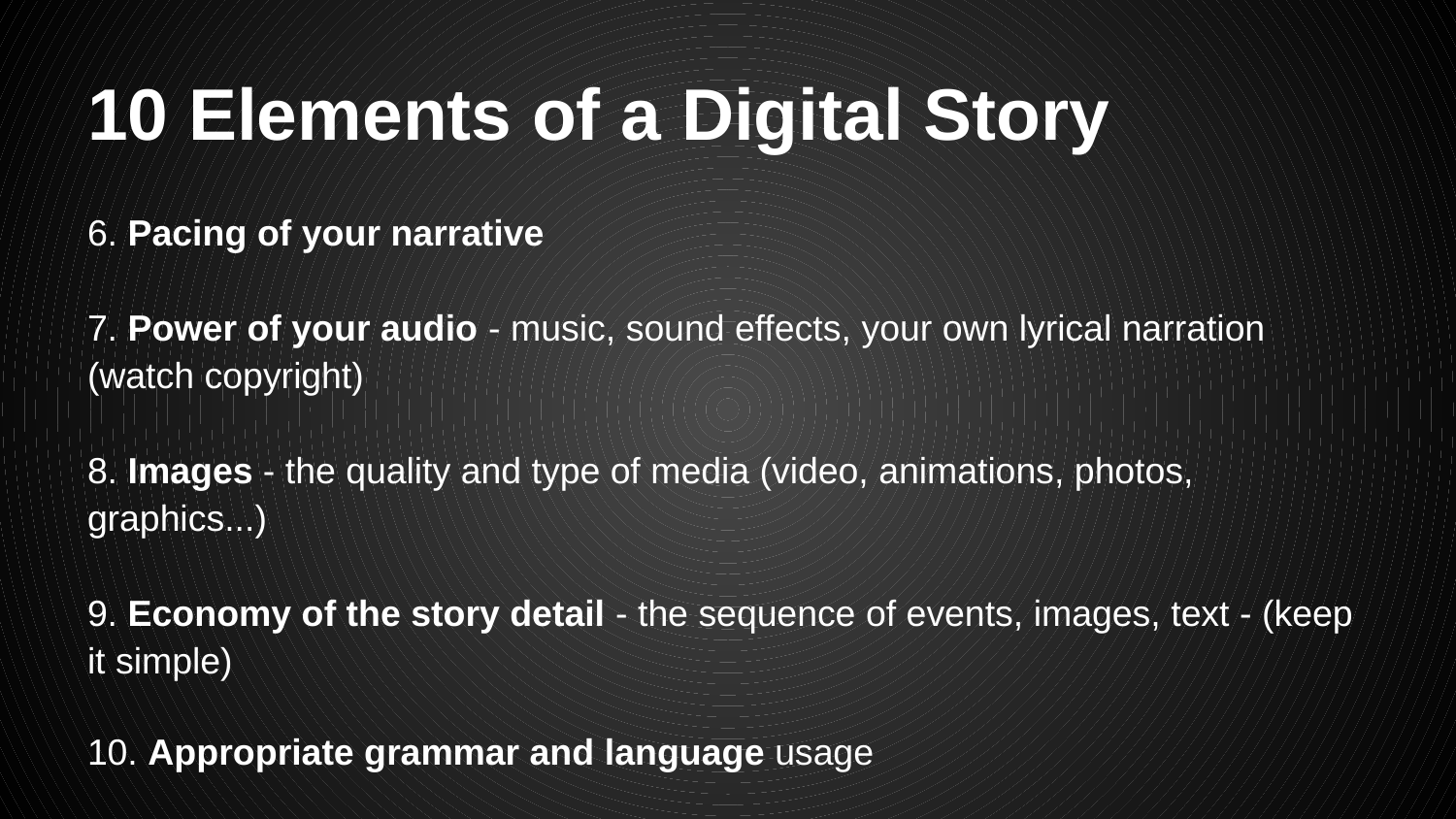

# 10 Elements of a Digital Story
6. Pacing of your narrative

7. Power of your audio - music, sound effects, your own lyrical narration (watch copyright)

8. Images - the quality and type of media (video, animations, photos, graphics...)

9. Economy of the story detail - the sequence of events, images, text - (keep it simple)

10. Appropriate grammar and language usage